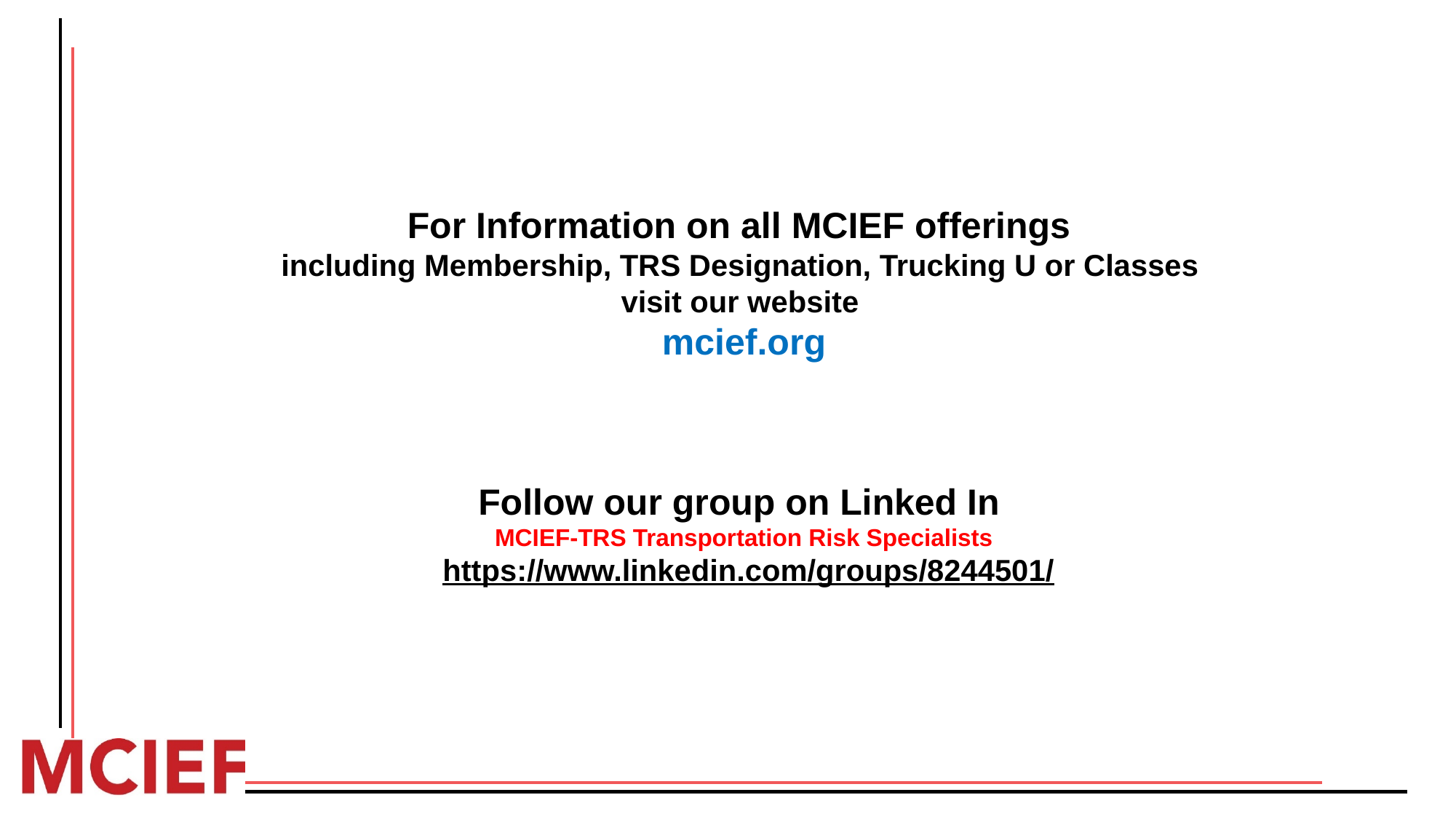

For Information on all MCIEF offerings
including Membership, TRS Designation, Trucking U or Classes
visit our website
mcief.org

Follow our group on Linked In
MCIEF-TRS Transportation Risk Specialists
 https://www.linkedin.com/groups/8244501/